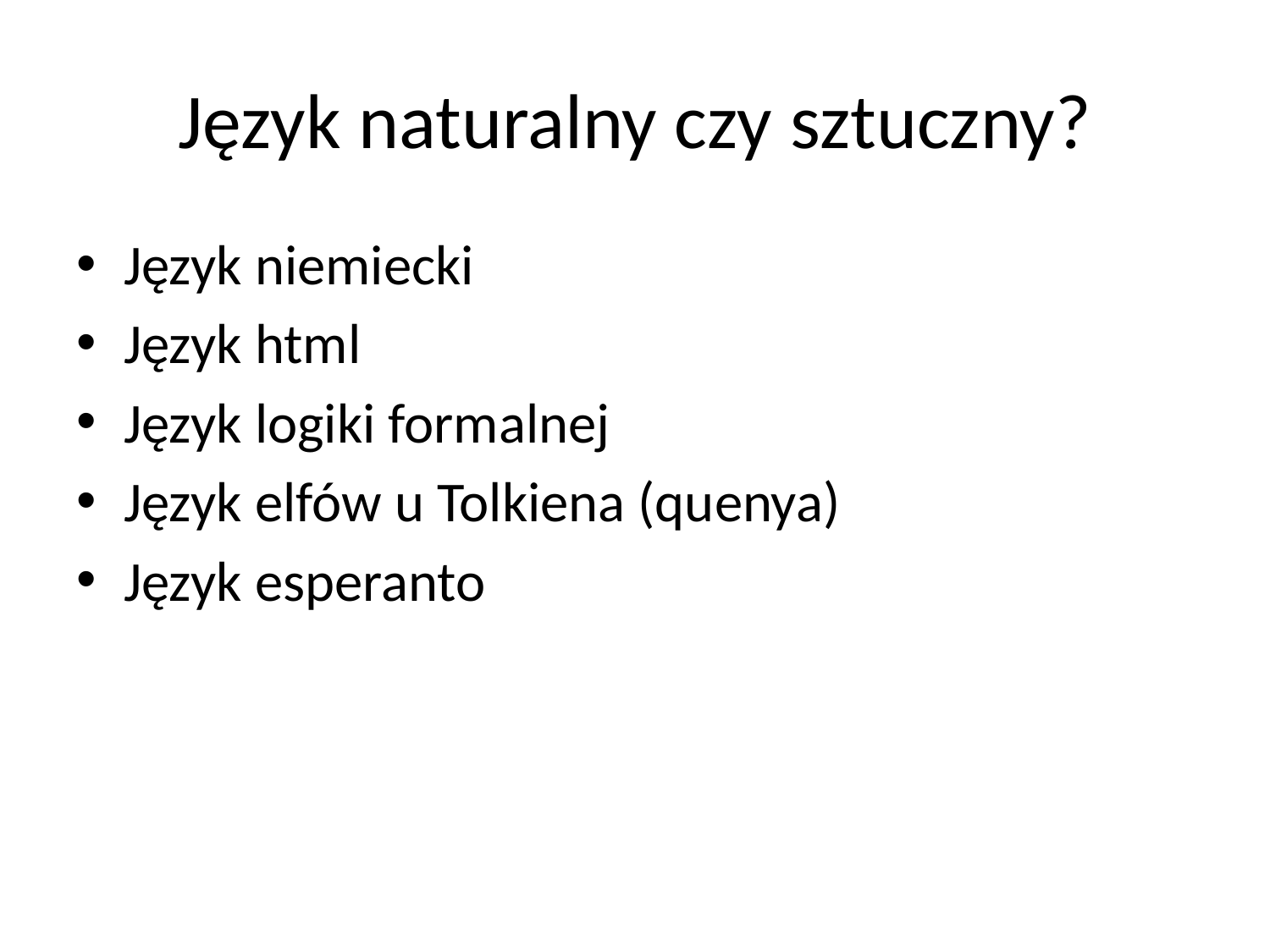

# Język naturalny czy sztuczny?
Język niemiecki
Język html
Język logiki formalnej
Język elfów u Tolkiena (quenya)
Język esperanto